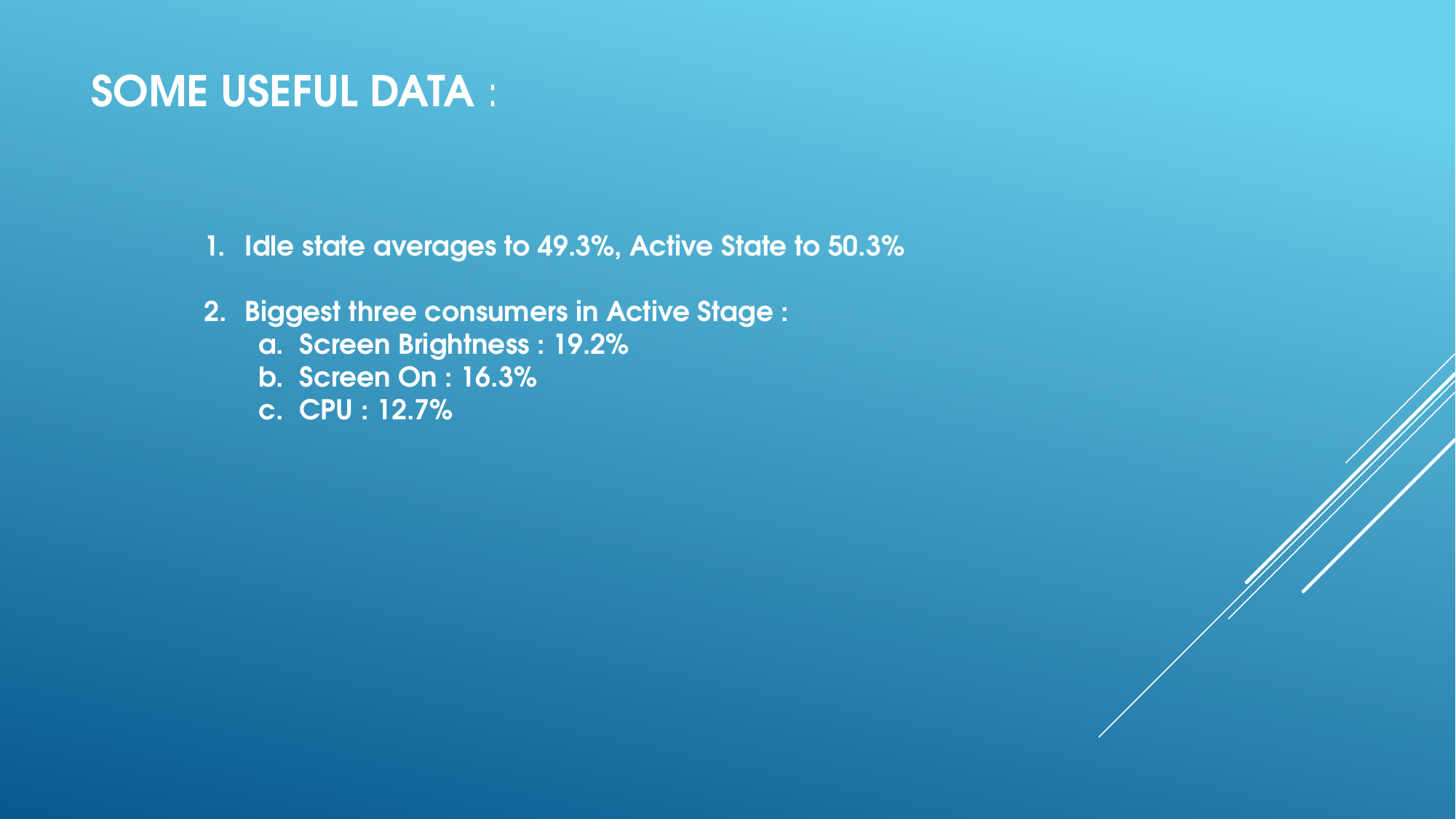

# Some Useful Data :
Idle state averages to 49.3%, Active State to 50.3%

Biggest three consumers in Active Stage :
Screen Brightness : 19.2%
Screen On : 16.3%
CPU : 12.7%